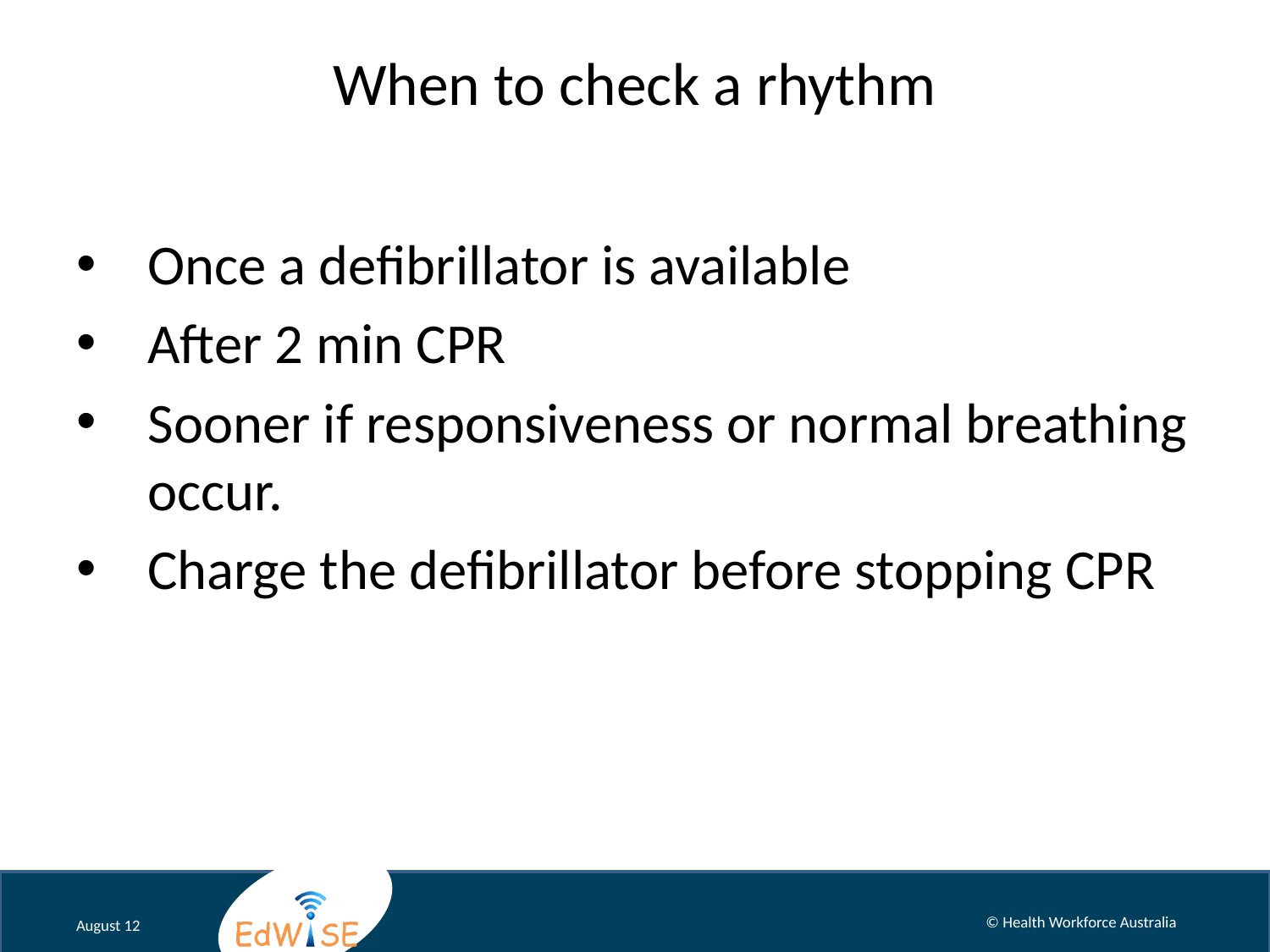

# When to check a rhythm
Once a defibrillator is available
After 2 min CPR
Sooner if responsiveness or normal breathing occur.
Charge the defibrillator before stopping CPR

© Health Workforce Australia
August 12